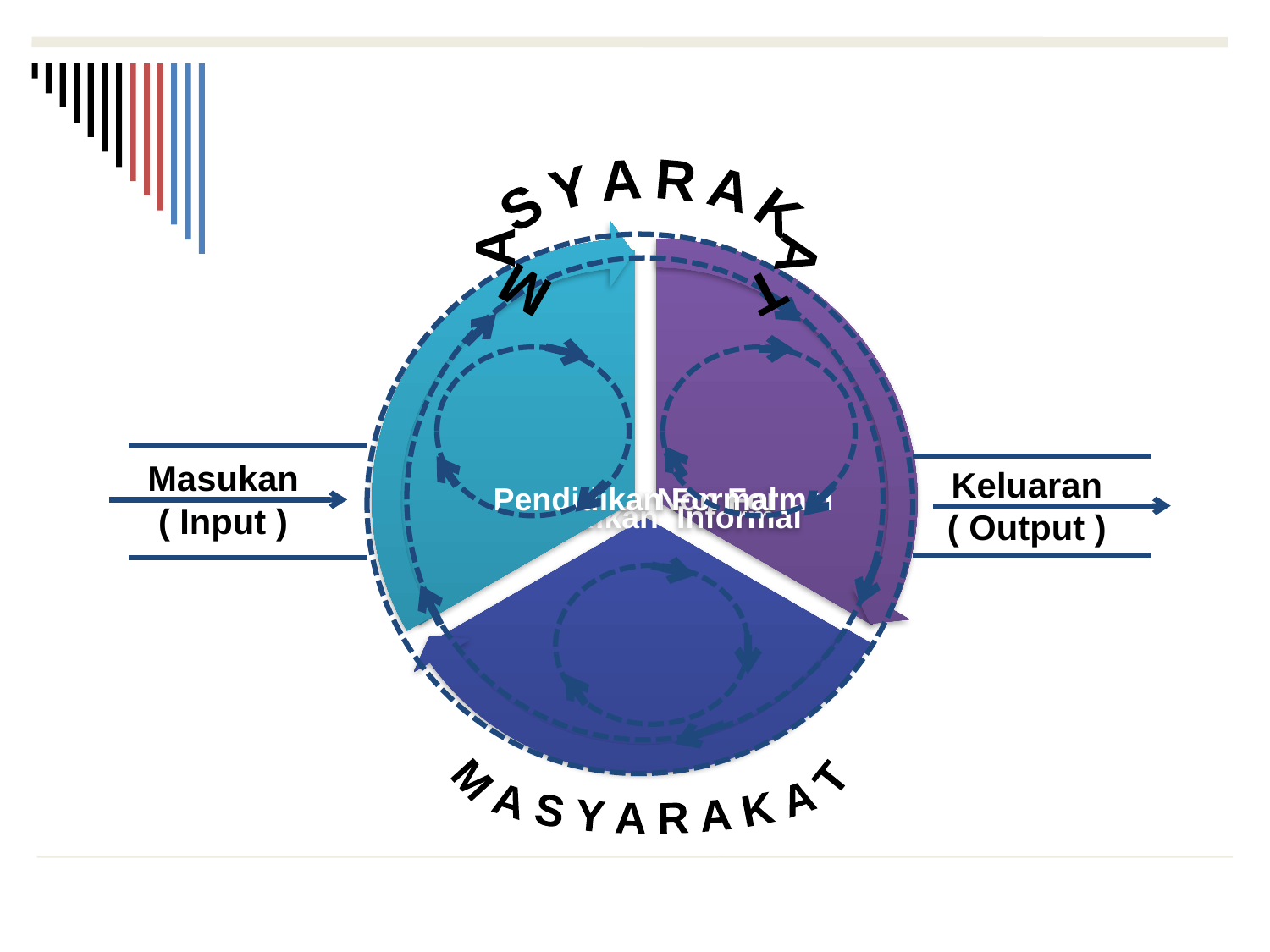

M A S Y A R A K A T
Pendidikan Non Formal
Pendidikan  Informal
Pendidikan Formal

Masukan
( Input )
Keluaran
( Output )

M A S Y A R A K A T